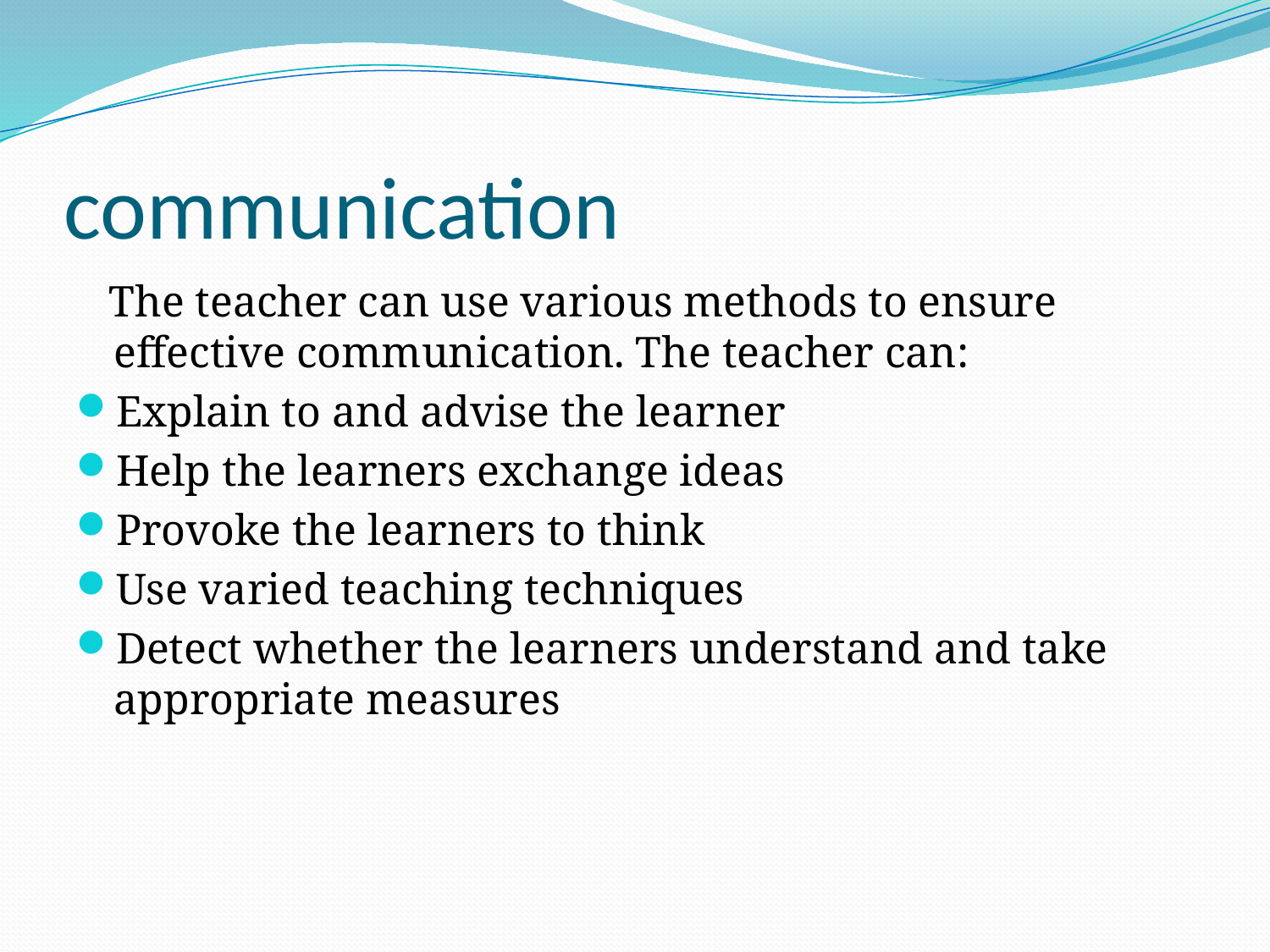

# communication
   The teacher can use various methods to ensure effective communication. The teacher can:
Explain to and advise the learner
Help the learners exchange ideas
Provoke the learners to think
Use varied teaching techniques
Detect whether the learners understand and take appropriate measures